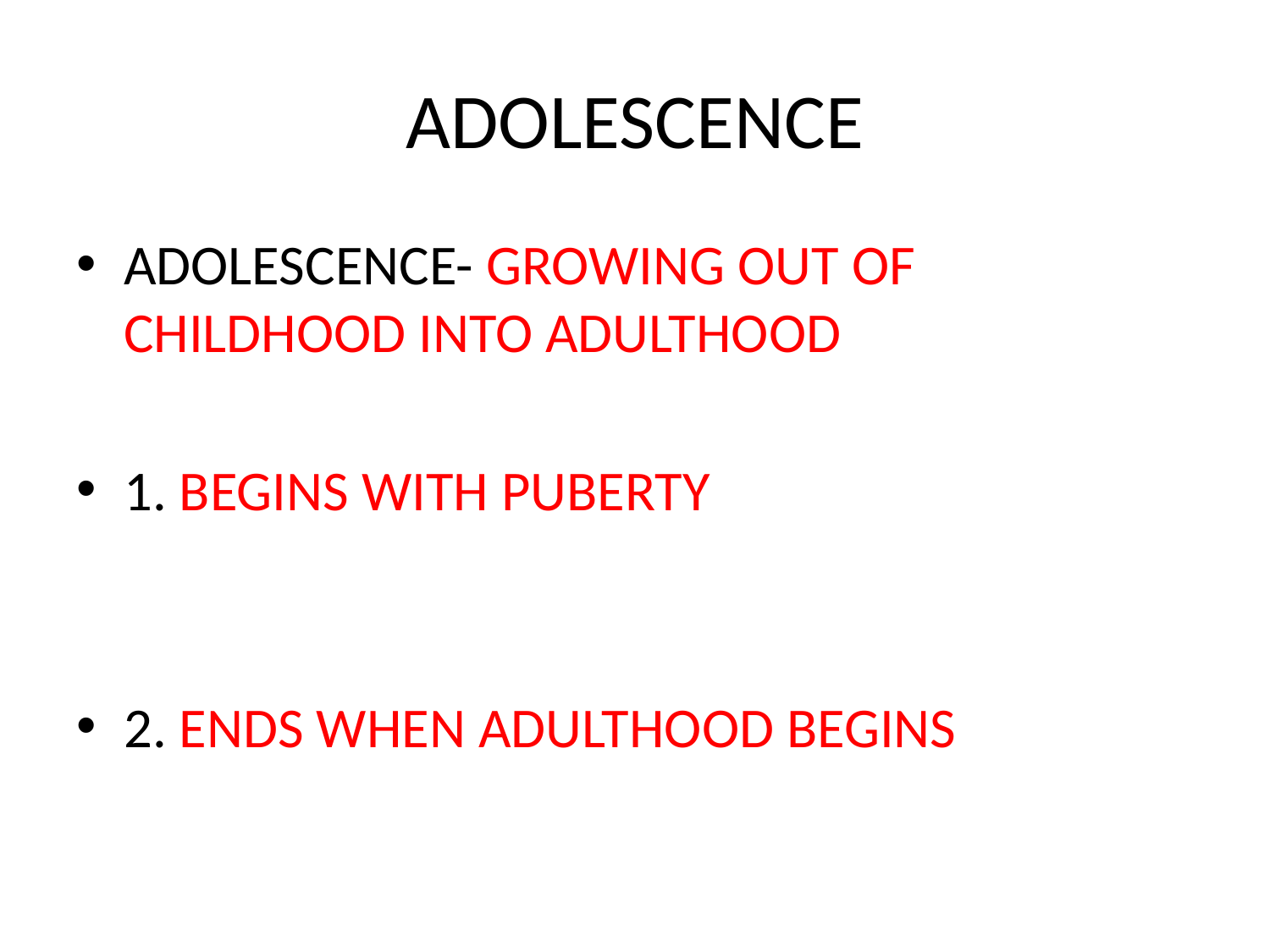

# ADOLESCENCE
ADOLESCENCE- GROWING OUT OF CHILDHOOD INTO ADULTHOOD

1. BEGINS WITH PUBERTY

2. ENDS WHEN ADULTHOOD BEGINS